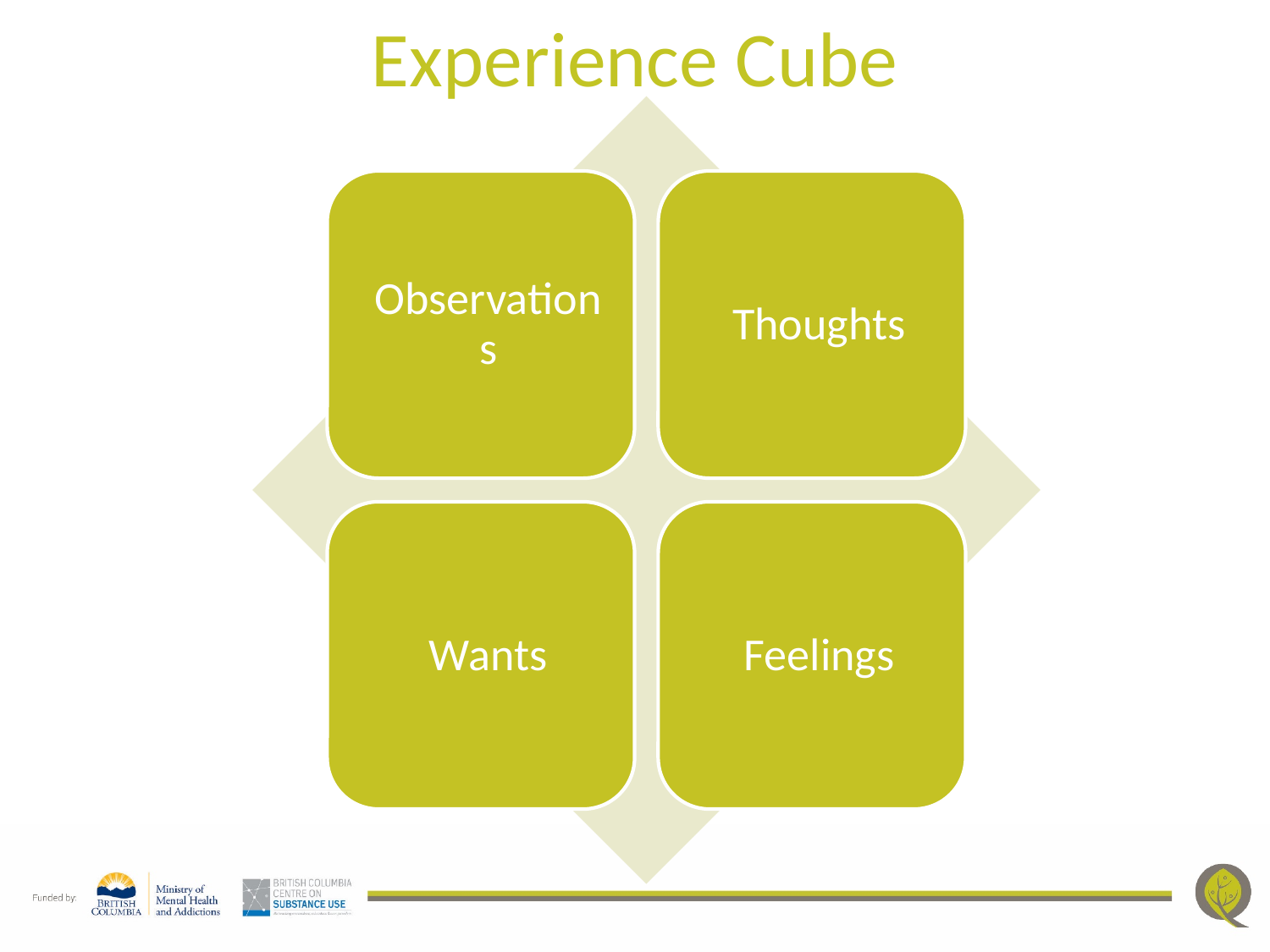

# Experience Cube
Observations
Thoughts
Wants
Feelings